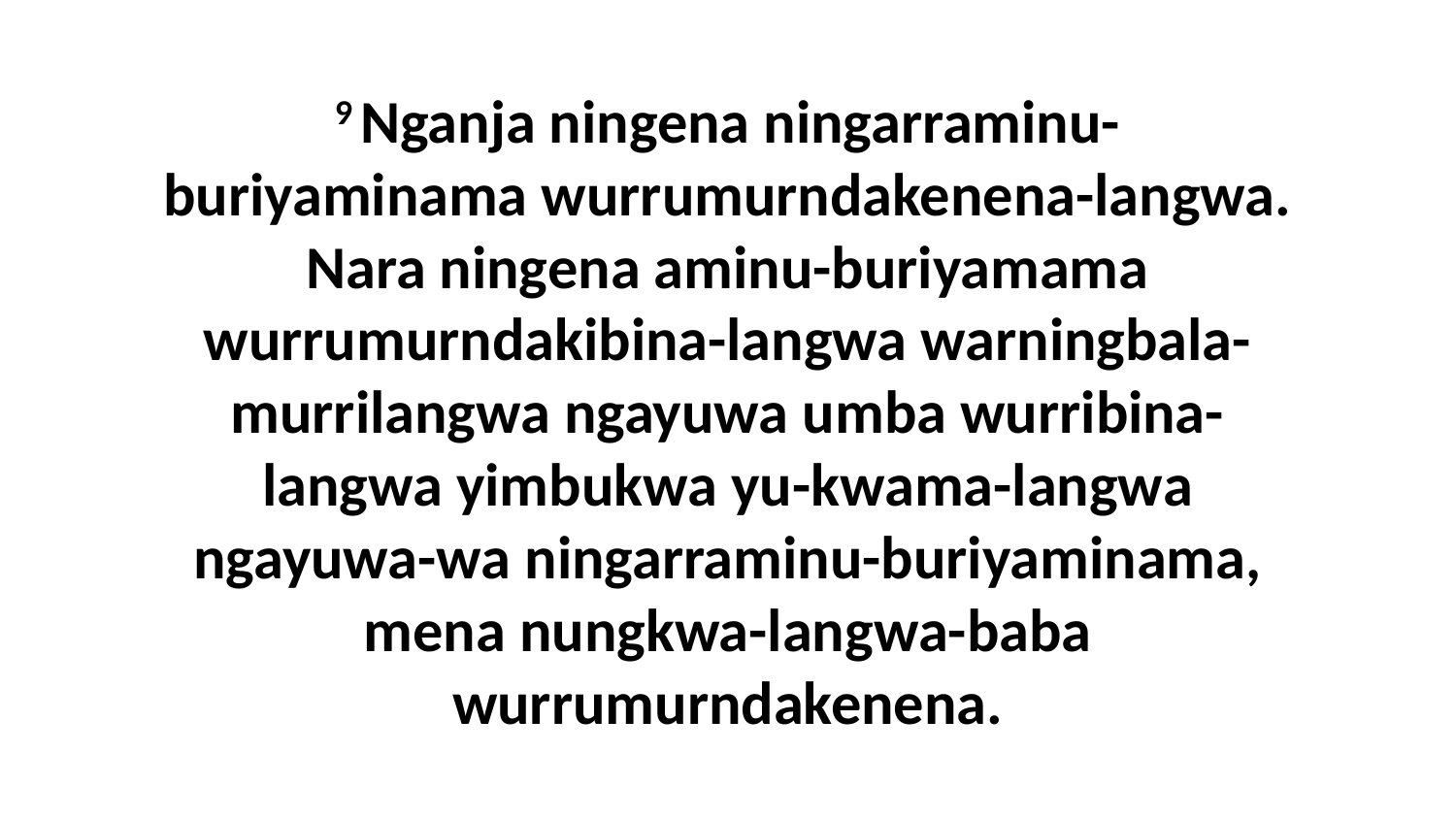

9 Nganja ningena ningarraminu-buriyaminama wurrumurndakenena-langwa. Nara ningena aminu-buriyamama wurrumurndakibina-langwa warningbala-murrilangwa ngayuwa umba wurribina-langwa yimbukwa yu-kwama-langwa ngayuwa-wa ningarraminu-buriyaminama, mena nungkwa-langwa-baba wurrumurndakenena.